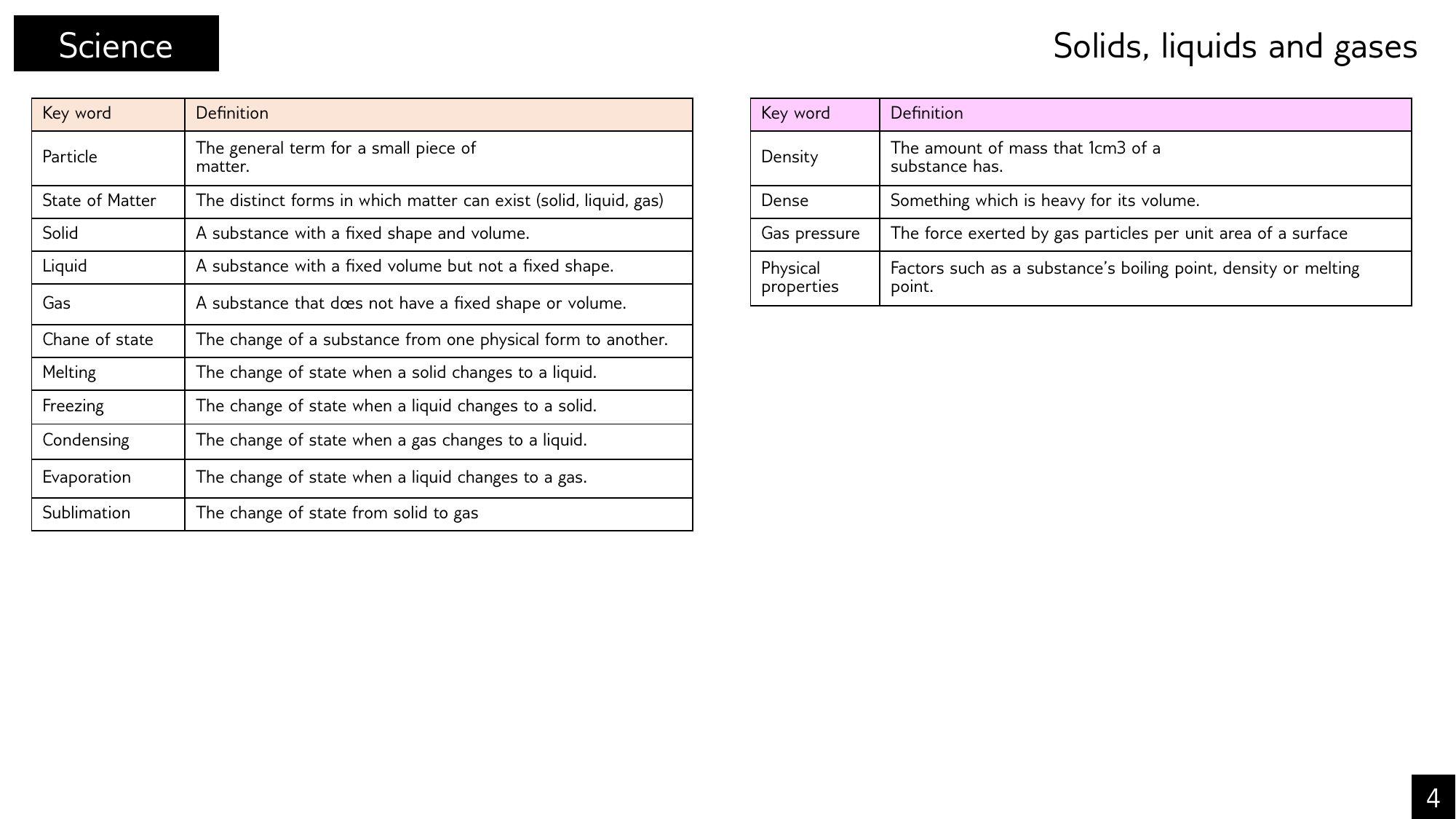

Science
Solids, liquids and gases
| Key word | Definition |
| --- | --- |
| Particle | The general term for a small piece of matter. |
| State of Matter | The distinct forms in which matter can exist (solid, liquid, gas) |
| Solid | A substance with a fixed shape and volume. |
| Liquid | A substance with a fixed volume but not a fixed shape. |
| Gas | A substance that does not have a fixed shape or volume. |
| Chane of state | The change of a substance from one physical form to another. |
| Melting | The change of state when a solid changes to a liquid. |
| Freezing | The change of state when a liquid changes to a solid. |
| Condensing | The change of state when a gas changes to a liquid. |
| Evaporation | The change of state when a liquid changes to a gas. |
| Sublimation | The change of state from solid to gas |
| Key word | Definition |
| --- | --- |
| Density | The amount of mass that 1cm3 of a substance has. |
| Dense | Something which is heavy for its volume. |
| Gas pressure | The force exerted by gas particles per unit area of a surface |
| Physical properties | Factors such as a substance’s boiling point, density or melting point. |
4